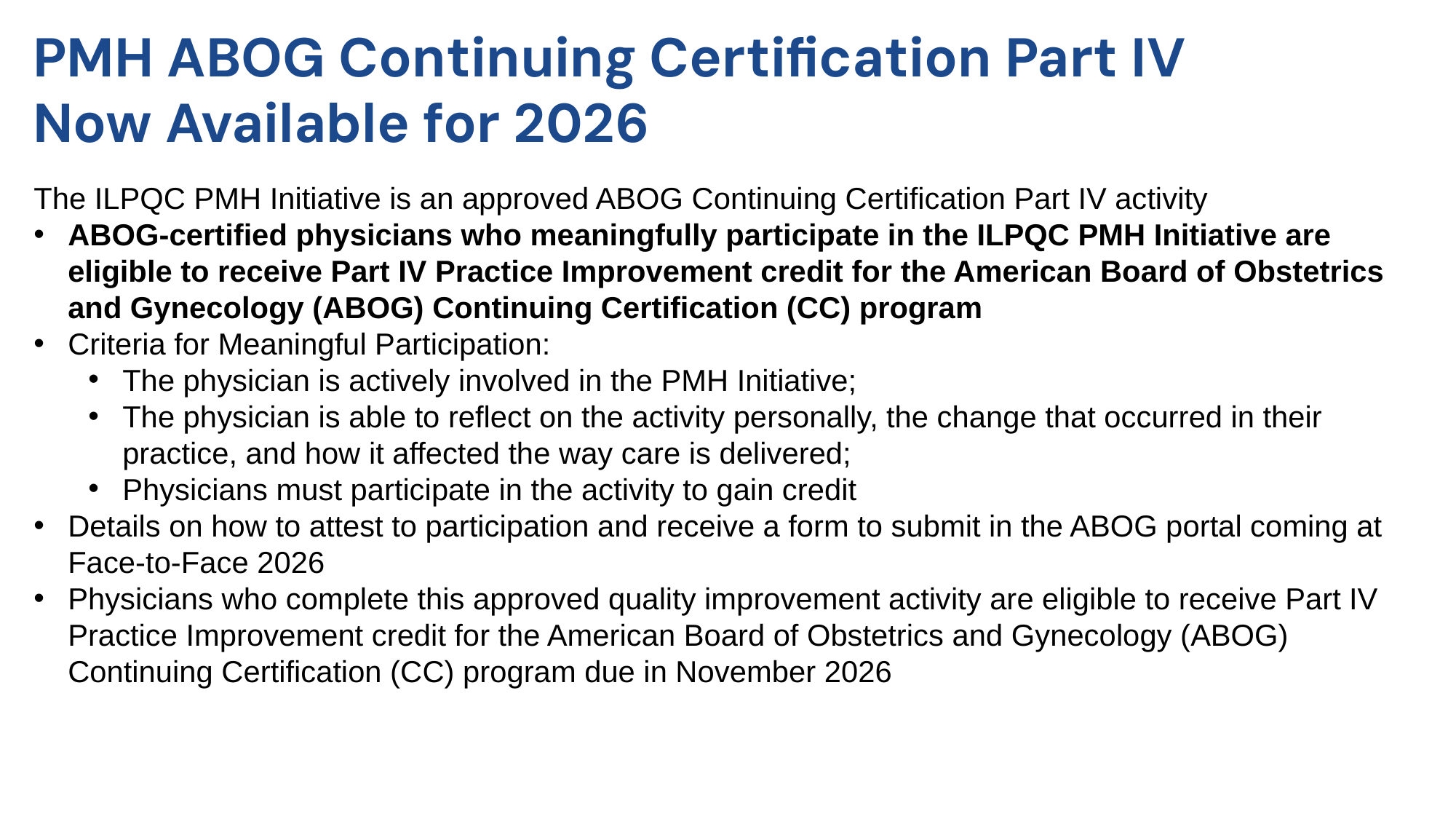

# PMH ABOG Continuing Certification Part IV Now Available for 2026
The ILPQC PMH Initiative is an approved ABOG Continuing Certification Part IV activity
ABOG-certified physicians who meaningfully participate in the ILPQC PMH Initiative are eligible to receive Part IV Practice Improvement credit for the American Board of Obstetrics and Gynecology (ABOG) Continuing Certification (CC) program​
Criteria for Meaningful Participation:​
The physician is actively involved in the PMH Initiative;​
The physician is able to reflect on the activity personally, the change that occurred in their practice, and how it affected the way care is delivered;  ​
Physicians must participate in the activity to gain credit
Details on how to attest to participation and receive a form to submit in the ABOG portal coming at Face-to-Face 2026
Physicians who complete this approved quality improvement activity are eligible to receive Part IV Practice Improvement credit for the American Board of Obstetrics and Gynecology (ABOG) Continuing Certification (CC) program due in November 2026